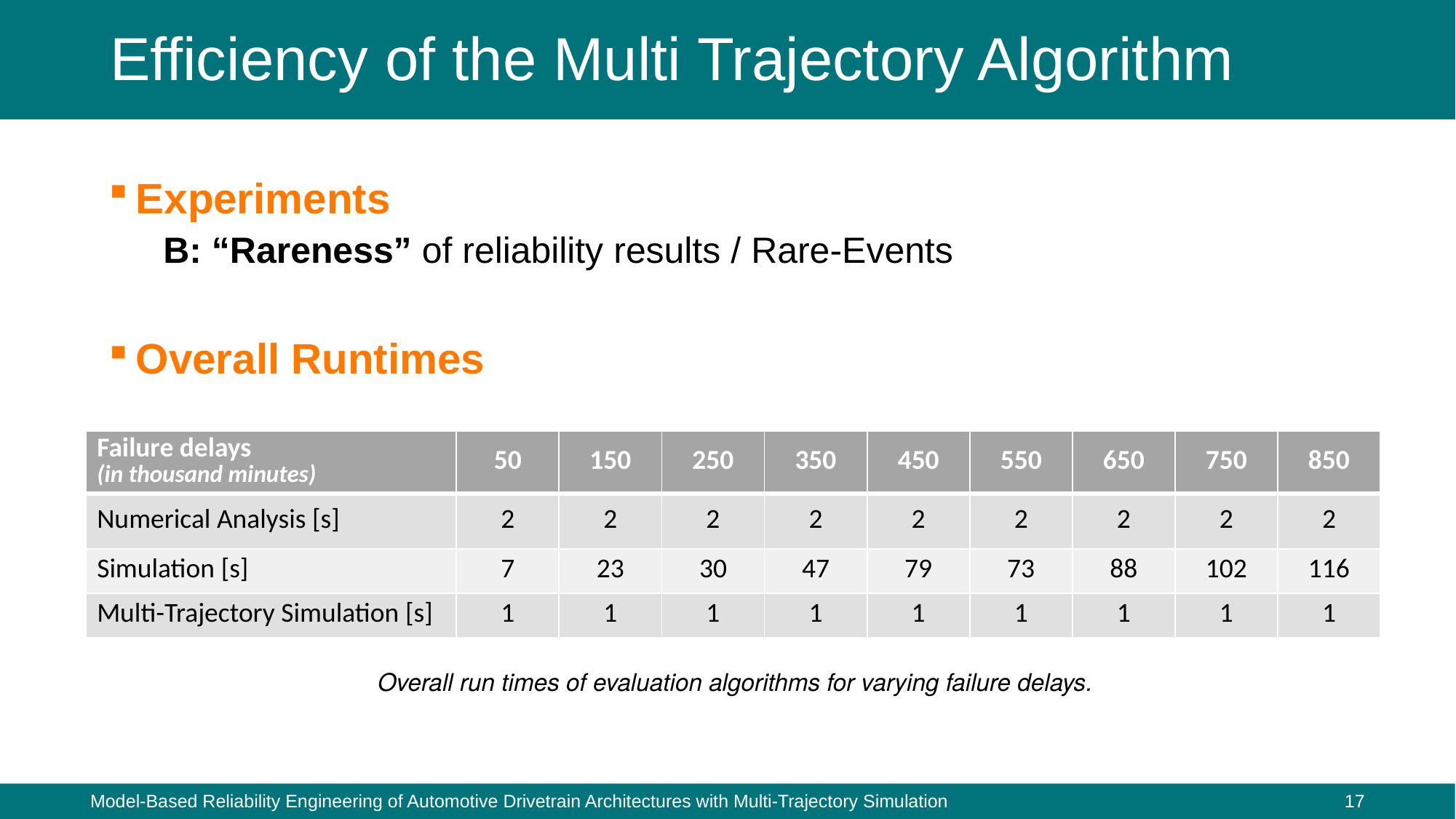

# Efficiency of the Multi Trajectory Algorithm

Experiments
B: “Rareness” of reliability results / Rare-Events

Overall Runtimes
| Failure delays (in thousand minutes) | 50 | 150 | 250 | 350 | 450 | 550 | 650 | 750 | 850 |
| --- | --- | --- | --- | --- | --- | --- | --- | --- | --- |
| Numerical Analysis [s] | 2 | 2 | 2 | 2 | 2 | 2 | 2 | 2 | 2 |
| Simulation [s] | 7 | 23 | 30 | 47 | 79 | 73 | 88 | 102 | 116 |
| Multi-Trajectory Simulation [s] | 1 | 1 | 1 | 1 | 1 | 1 | 1 | 1 | 1 |
Overall run times of evaluation algorithms for varying failure delays.